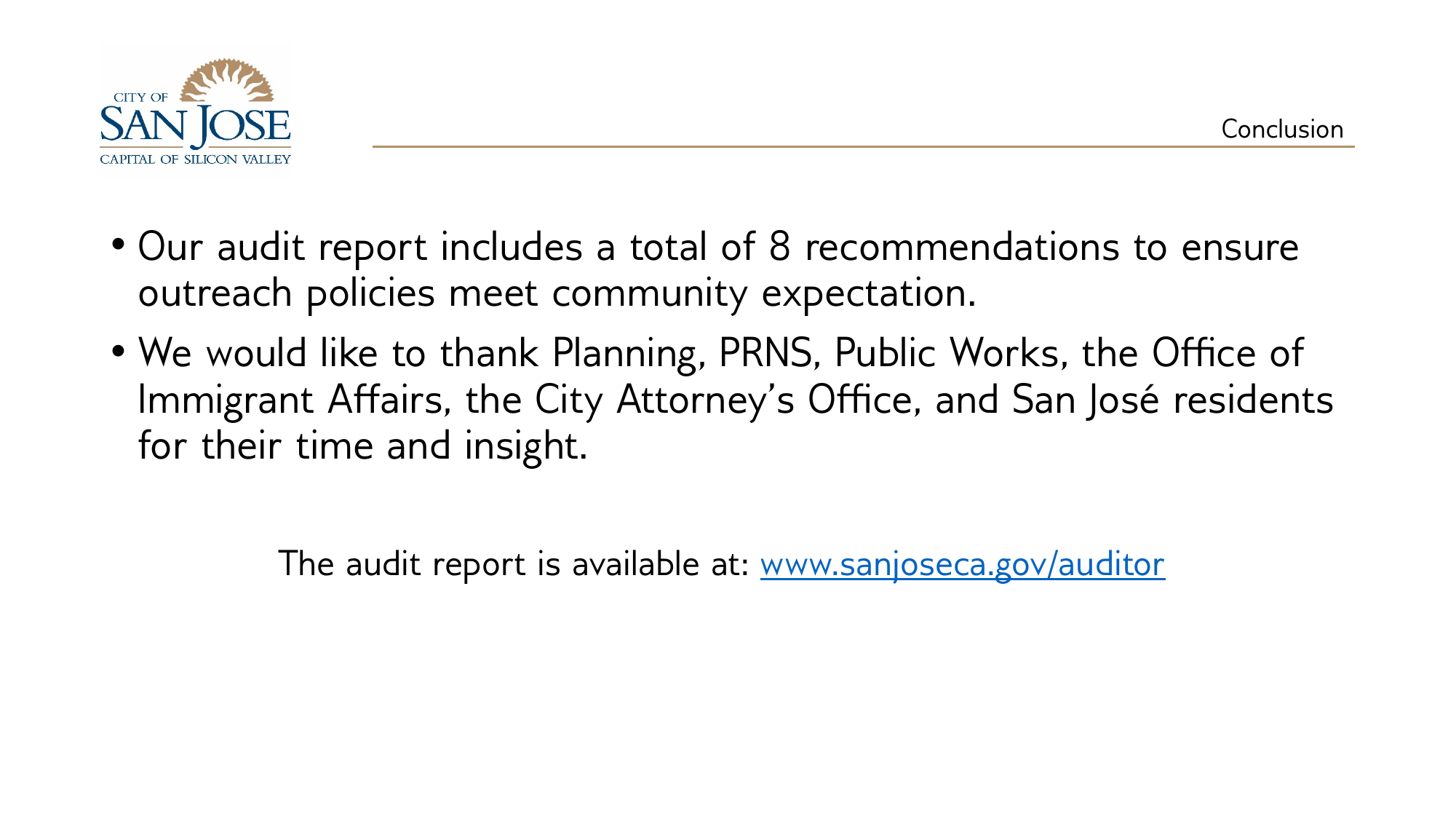

# Conclusion
Our audit report includes a total of 8 recommendations to ensure outreach policies meet community expectation.
We would like to thank Planning, PRNS, Public Works, the Office of Immigrant Affairs, the City Attorney’s Office, and San José residents for their time and insight.

The audit report is available at: www.sanjoseca.gov/auditor